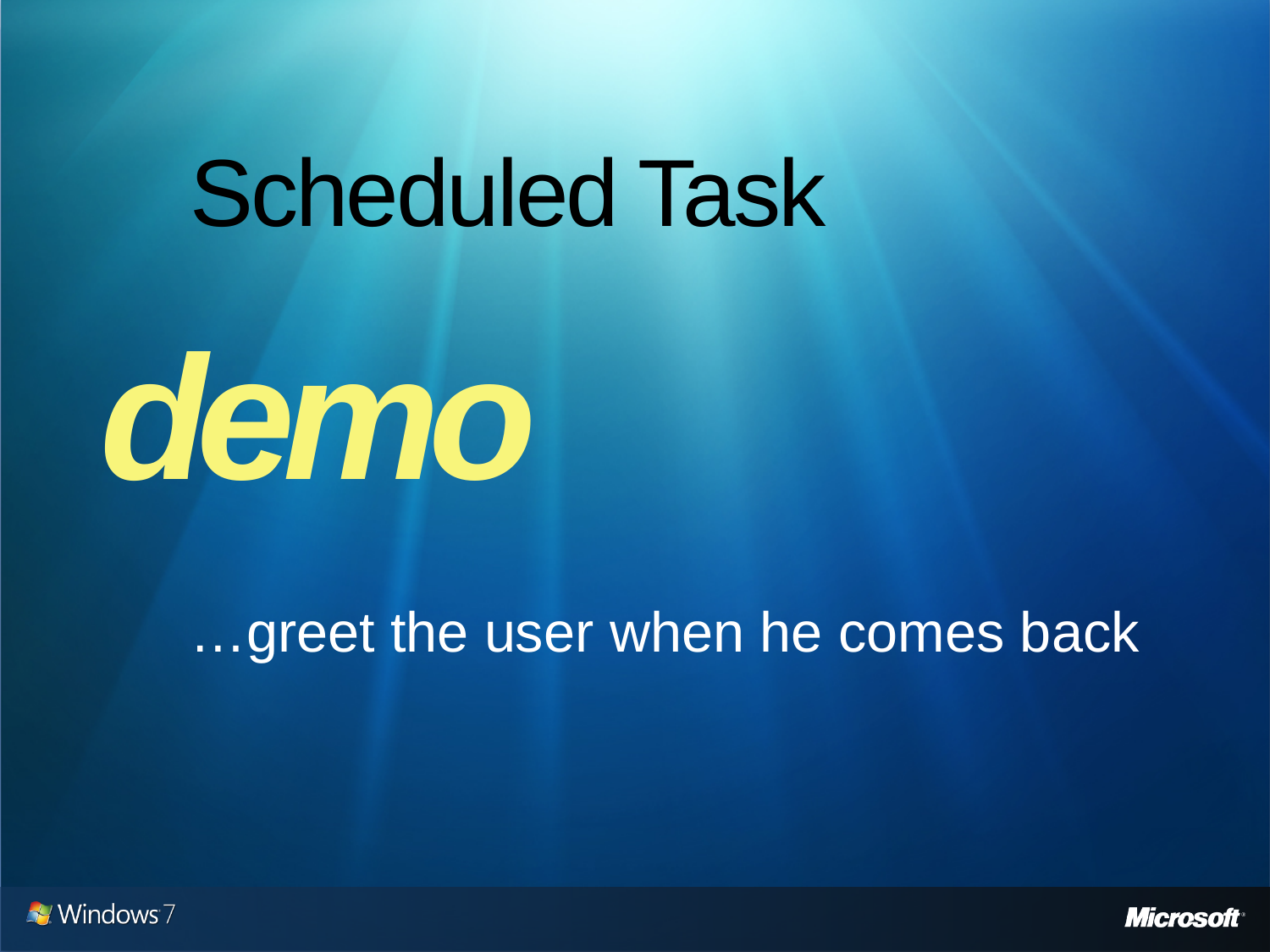

# Scheduled Task
demo
…greet the user when he comes back